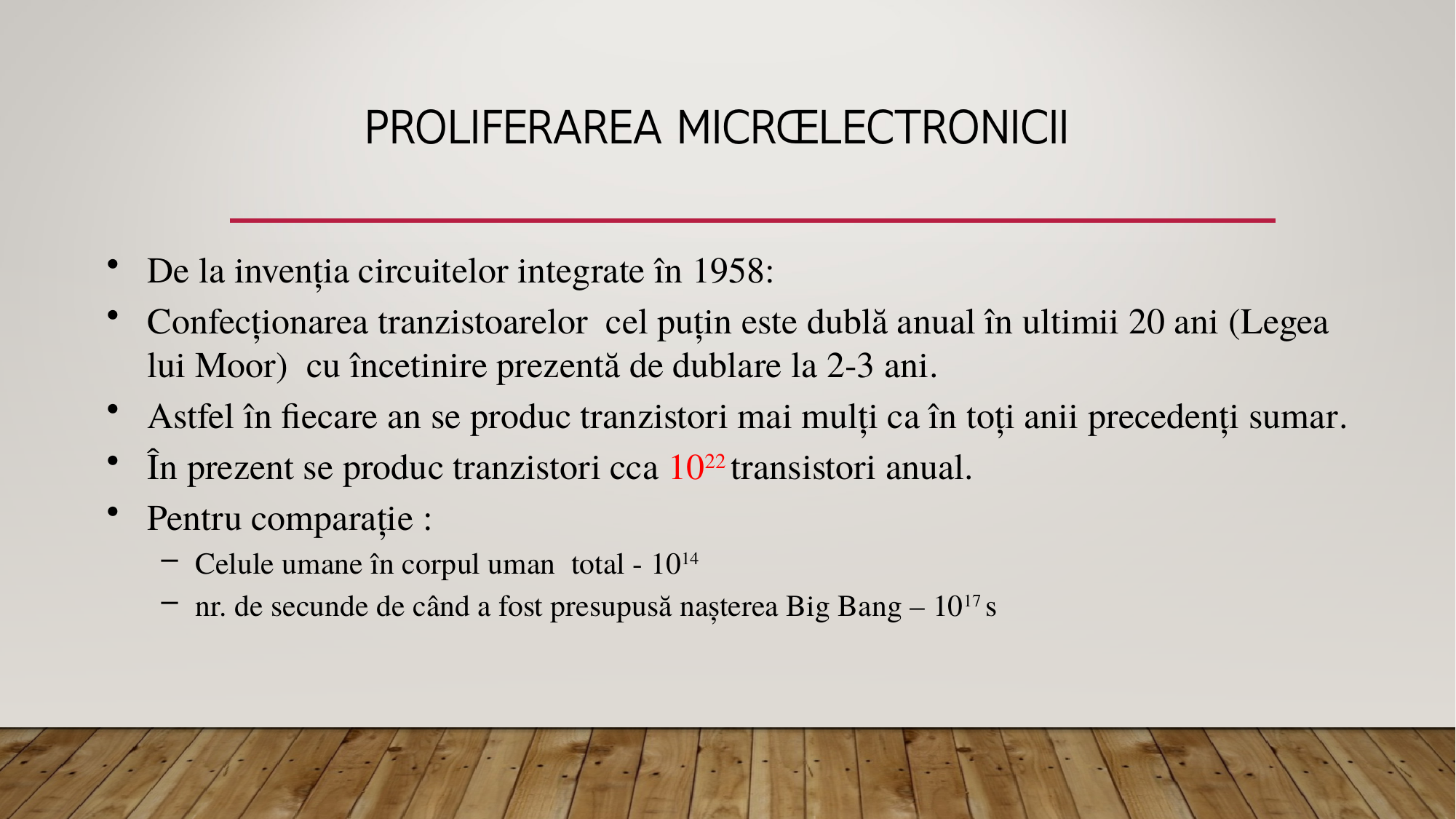

# PROLIFERAREA MICROELECTRONICII
De la invenția circuitelor integrate în 1958:
Confecționarea tranzistoarelor  cel puțin este dublă anual în ultimii 20 ani (Legea lui Moor)  cu încetinire prezentă de dublare la 2-3 ani.
Astfel în fiecare an se produc tranzistori mai mulți ca în toți anii precedenți sumar.
În prezent se produc tranzistori cca 1022 transistori anual.
Pentru comparație :
Celule umane în corpul uman  total - 1014
nr. de secunde de când a fost presupusă nașterea Big Bang – 1017 s